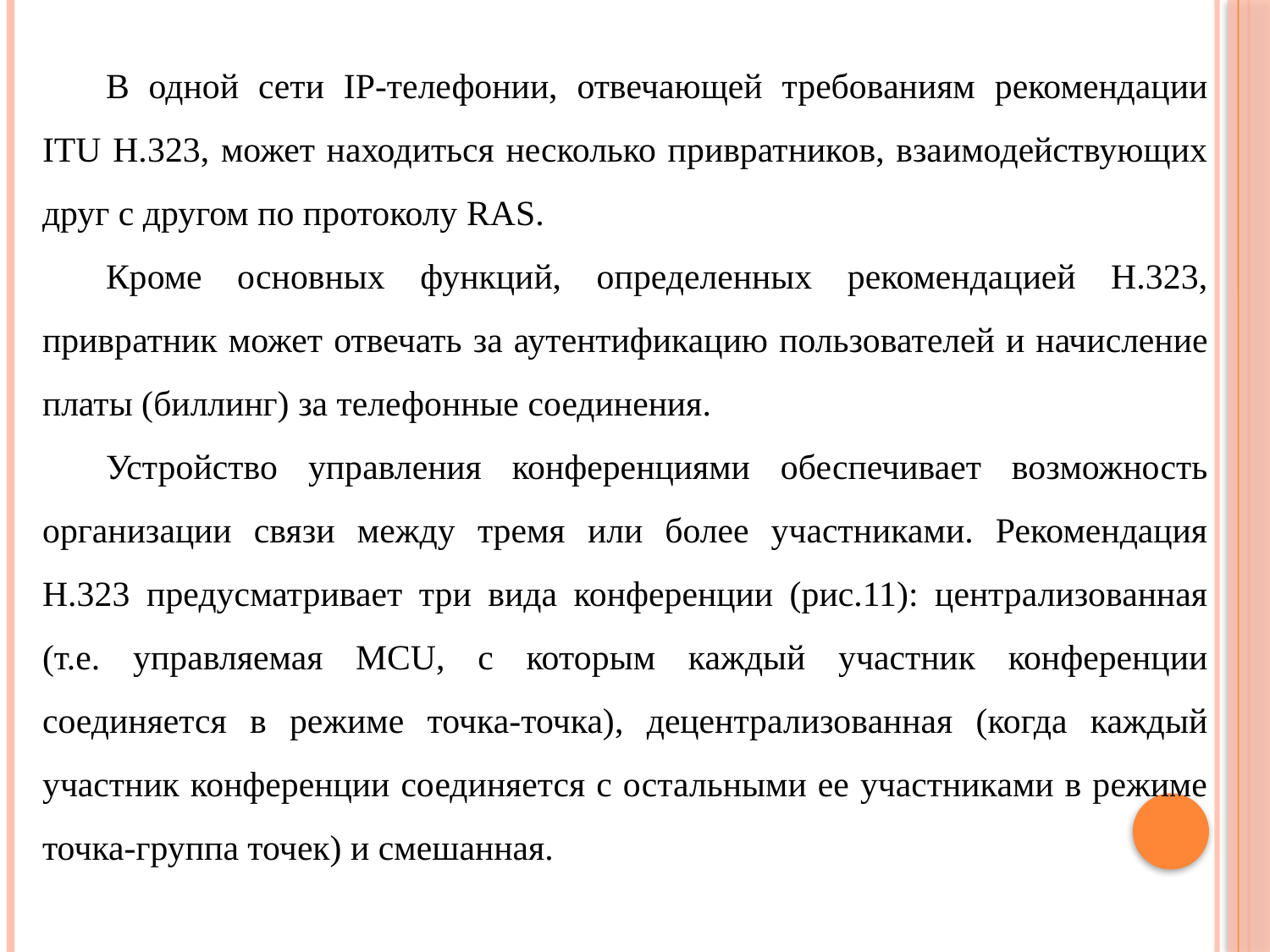

В одной сети IP-телефонии, отвечающей требованиям рекомендации ITU Н.323, может находиться несколько привратников, взаимодействующих друг с другом по протоколу RAS.
Кроме основных функций, определенных рекомендацией Н.323, привратник может отвечать за аутентификацию пользователей и начисление платы (биллинг) за телефонные соединения.
Устройство управления конференциями обеспечивает возможность организации связи между тремя или более участниками. Рекомендация Н.323 предусматривает три вида конференции (рис.11): централизованная (т.е. управляемая MCU, с которым каждый участник конференции соединяется в режиме точка-точка), децентрализованная (когда каждый участник конференции соединяется с остальными ее участниками в режиме точка-группа точек) и смешанная.